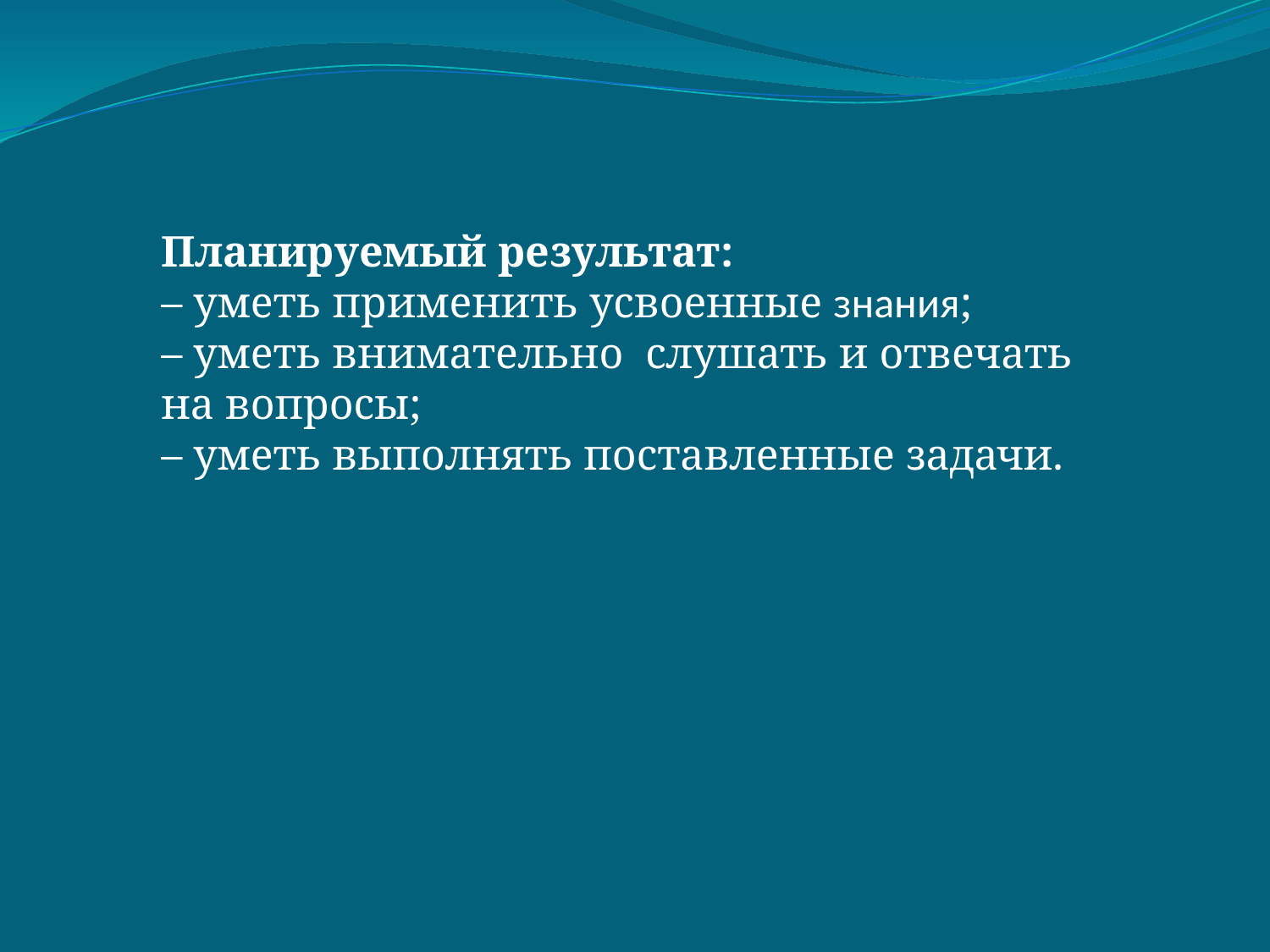

Планируемый результат:
– уметь применить усвоенные знания;
– уметь внимательно  слушать и отвечать на вопросы;
– уметь выполнять поставленные задачи.